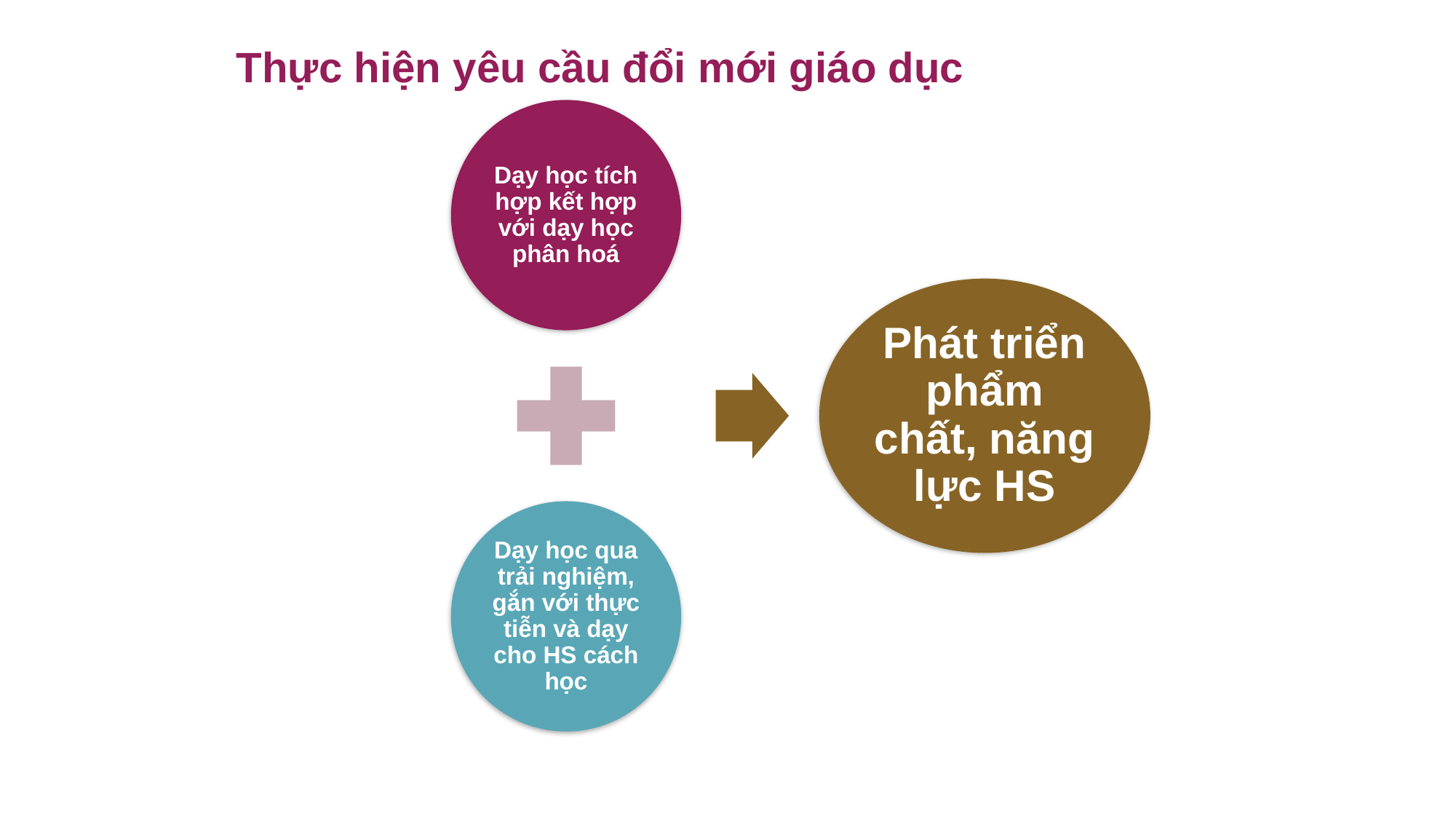

Thực hiện yêu cầu đổi mới giáo dục
Dạy học tích hợp kết hợp với dạy học phân hoá

Dạy học qua trải nghiệm, gắn với thực tiễn và dạy cho HS cách học

Phát triển phẩm chất, năng lực HS